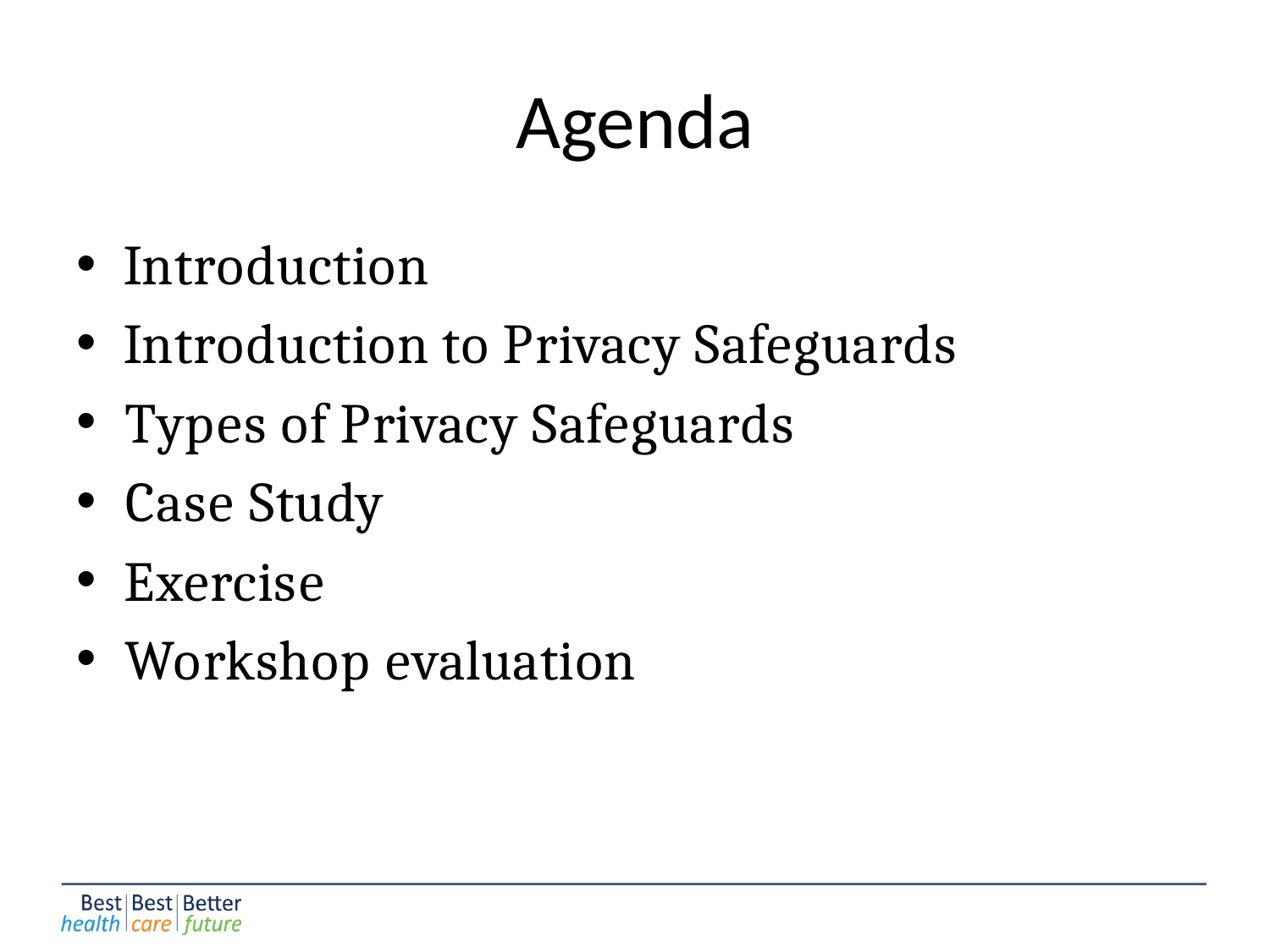

# Agenda
Introduction
Introduction to Privacy Safeguards
Types of Privacy Safeguards
Case Study
Exercise
Workshop evaluation